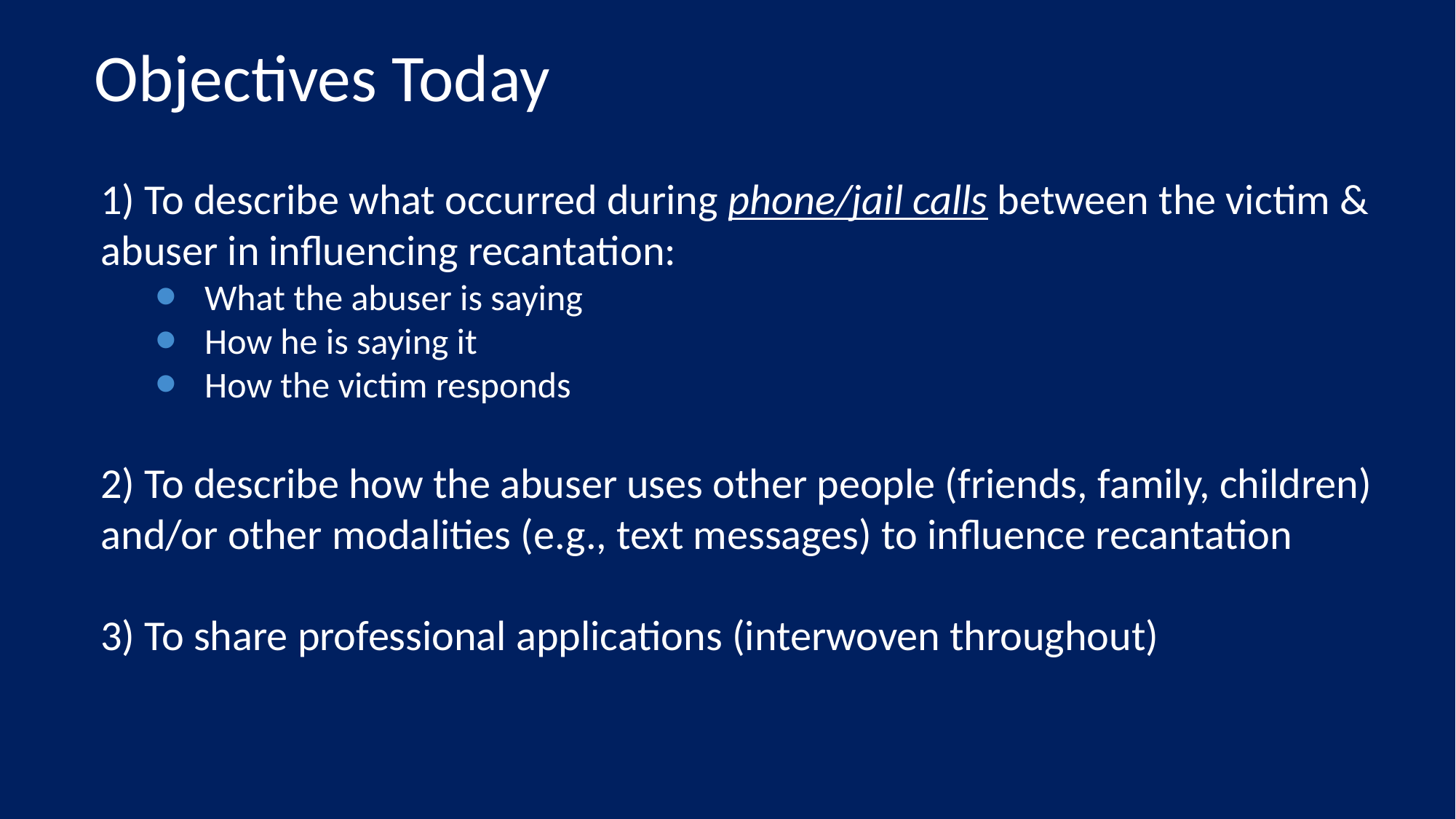

# Objectives Today
1) To describe what occurred during phone/jail calls between the victim & abuser in influencing recantation:
What the abuser is saying
How he is saying it
How the victim responds

2) To describe how the abuser uses other people (friends, family, children) and/or other modalities (e.g., text messages) to influence recantation

3) To share professional applications (interwoven throughout)